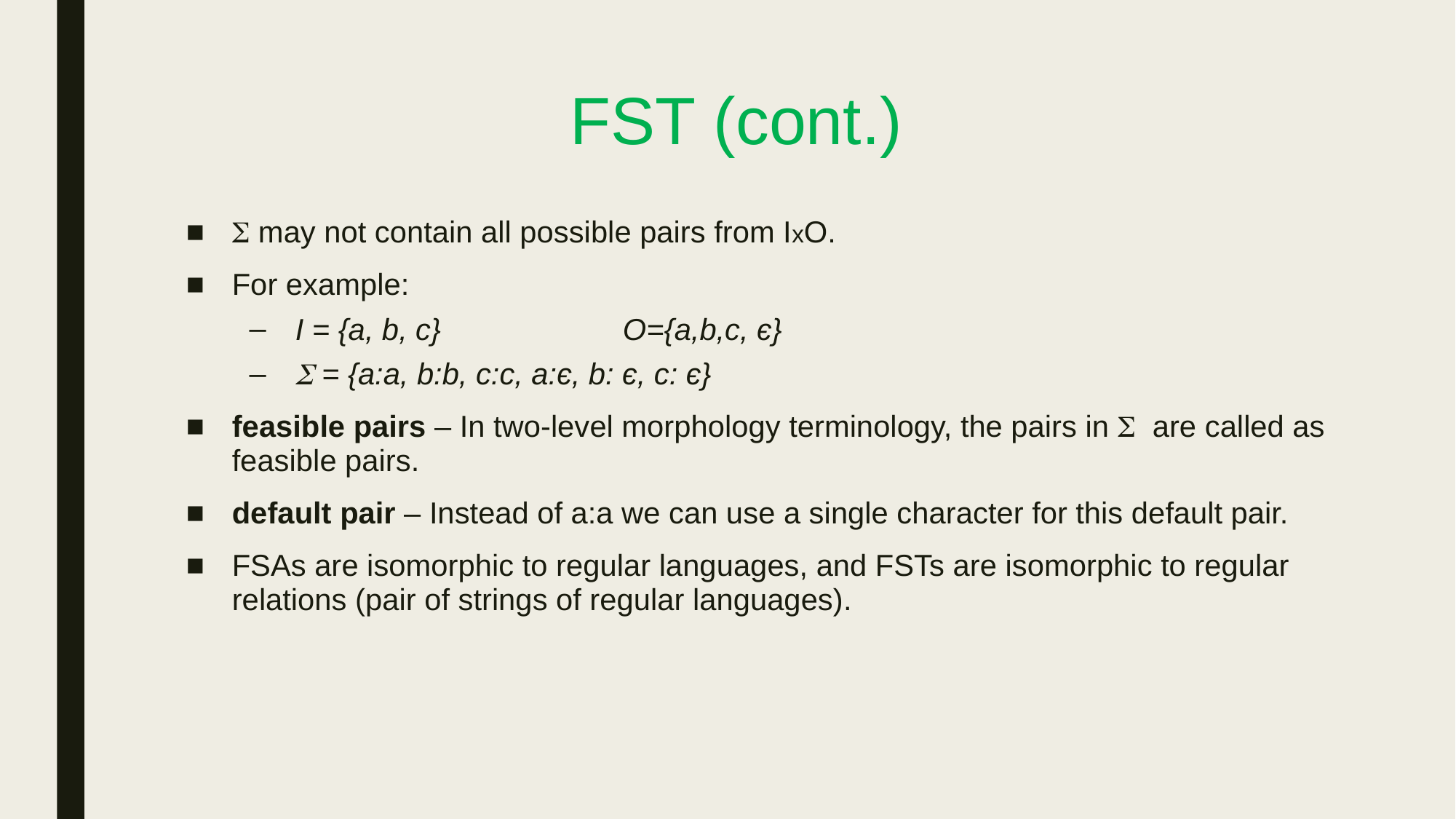

# FST (cont.)
Σ may not contain all possible pairs from IxO.
For example:
I = {a, b, c}		O={a,b,c, є}
Σ = {a:a, b:b, c:c, a:є, b: є, c: є}
feasible pairs – In two-level morphology terminology, the pairs in Σ  are called as feasible pairs.
default pair – Instead of a:a we can use a single character for this default pair.
FSAs are isomorphic to regular languages, and FSTs are isomorphic to regular relations (pair of strings of regular languages).